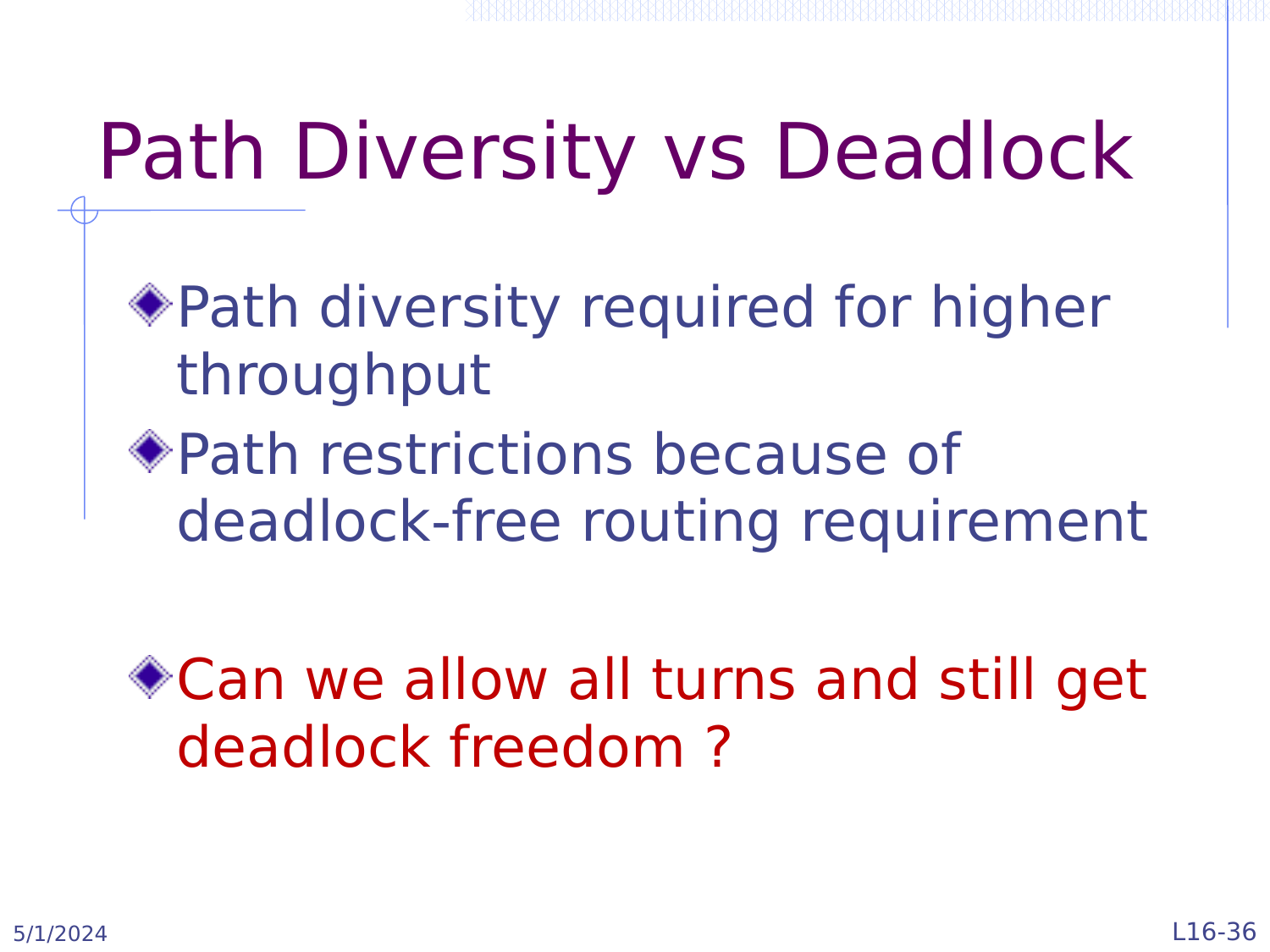

# Path Diversity vs Deadlock
Path diversity required for higher throughput
Path restrictions because of deadlock-free routing requirement

Can we allow all turns and still get deadlock freedom ?
5/1/2024
L16-36